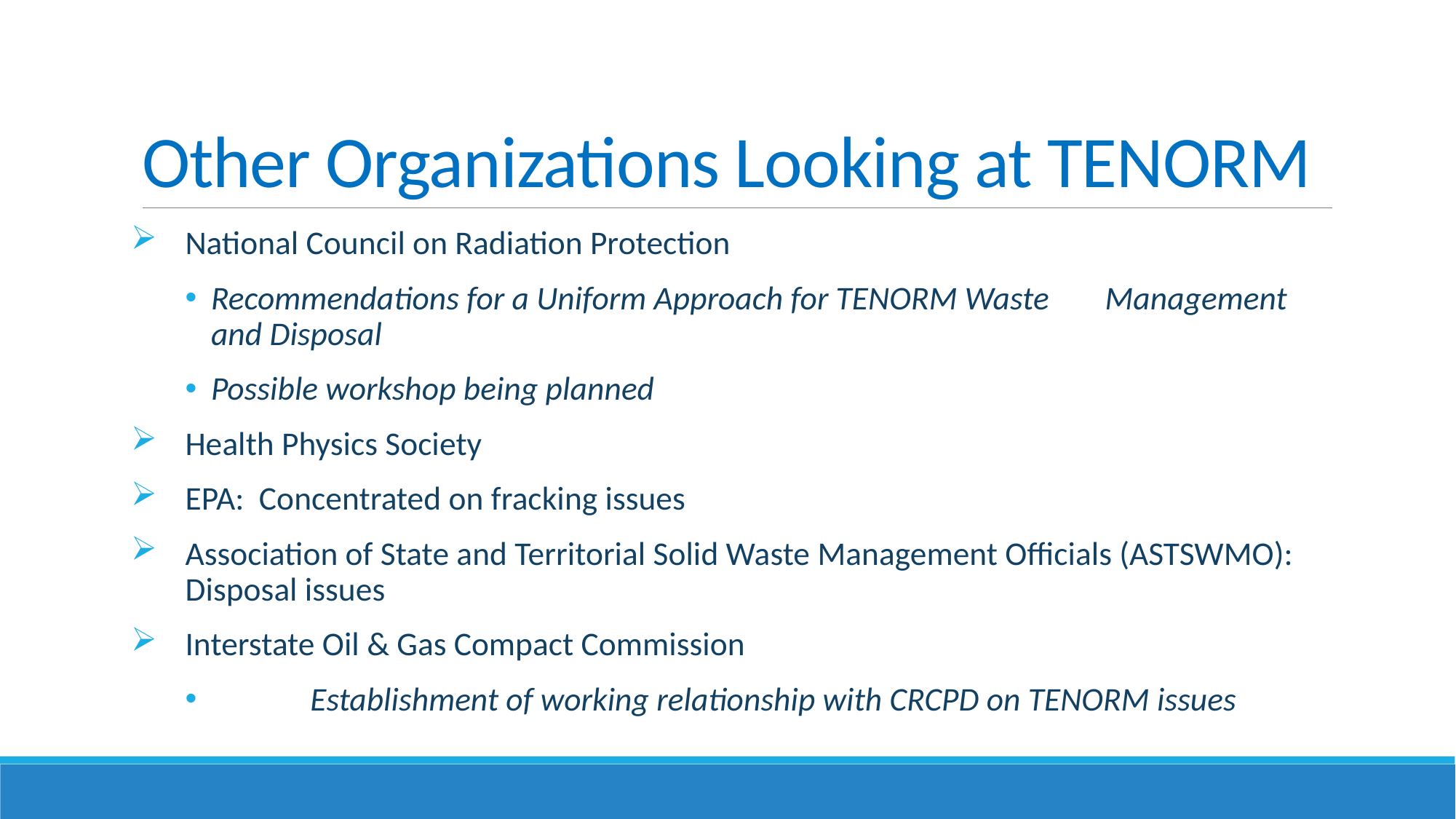

# Other Organizations Looking at TENORM
National Council on Radiation Protection
Recommendations for a Uniform Approach for TENORM Waste 	Management 	and Disposal
Possible workshop being planned
Health Physics Society
EPA:  Concentrated on fracking issues
Association of State and Territorial Solid Waste Management Officials (ASTSWMO):  Disposal issues
Interstate Oil & Gas Compact Commission
	Establishment of working relationship with CRCPD on TENORM issues